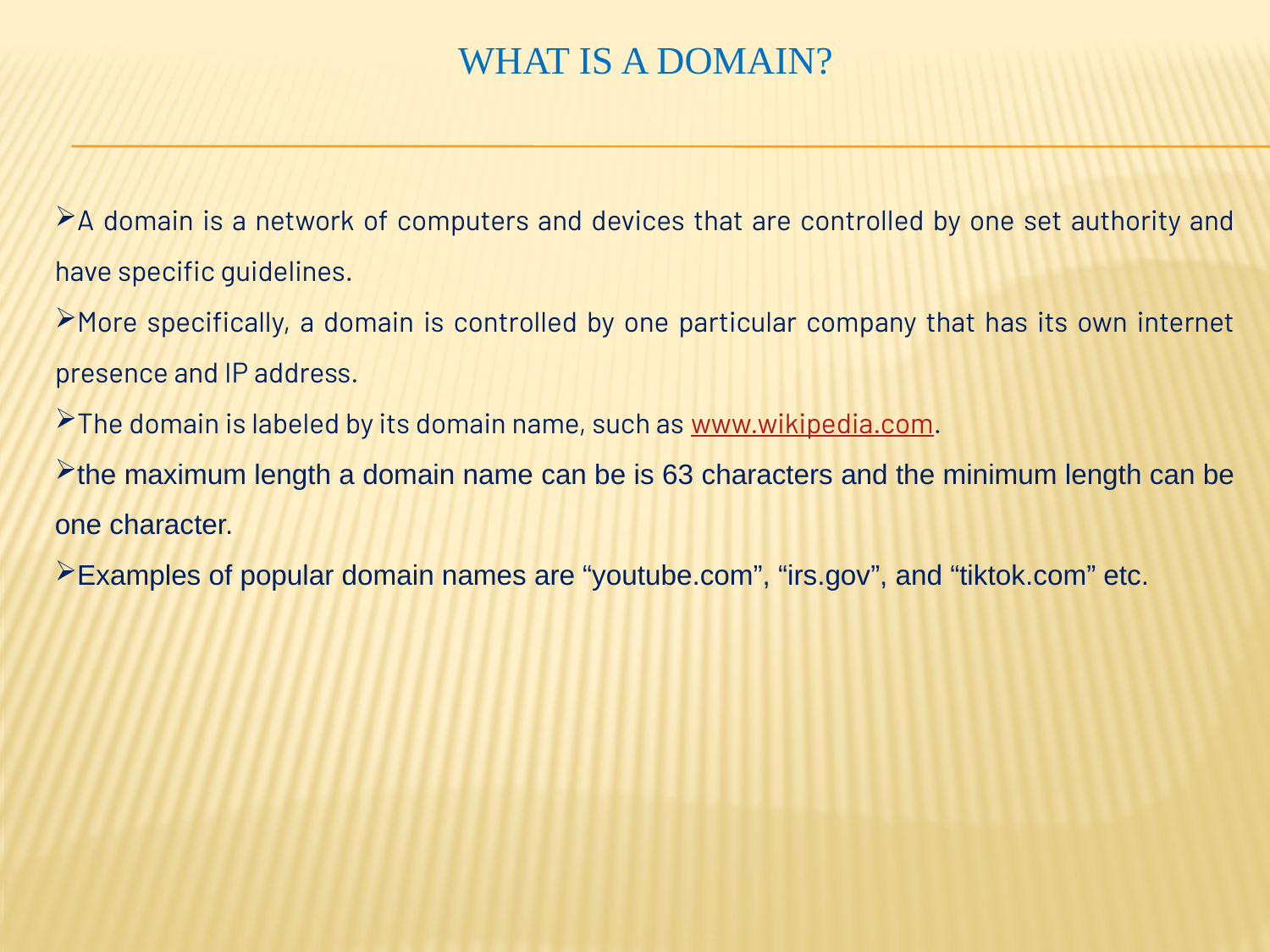

# What is a Domain?
A domain is a network of computers and devices that are controlled by one set authority and have specific guidelines.
More specifically, a domain is controlled by one particular company that has its own internet presence and IP address.
The domain is labeled by its domain name, such as www.wikipedia.com.
the maximum length a domain name can be is 63 characters and the minimum length can be one character.
Examples of popular domain names are “youtube.com”, “irs.gov”, and “tiktok.com” etc.